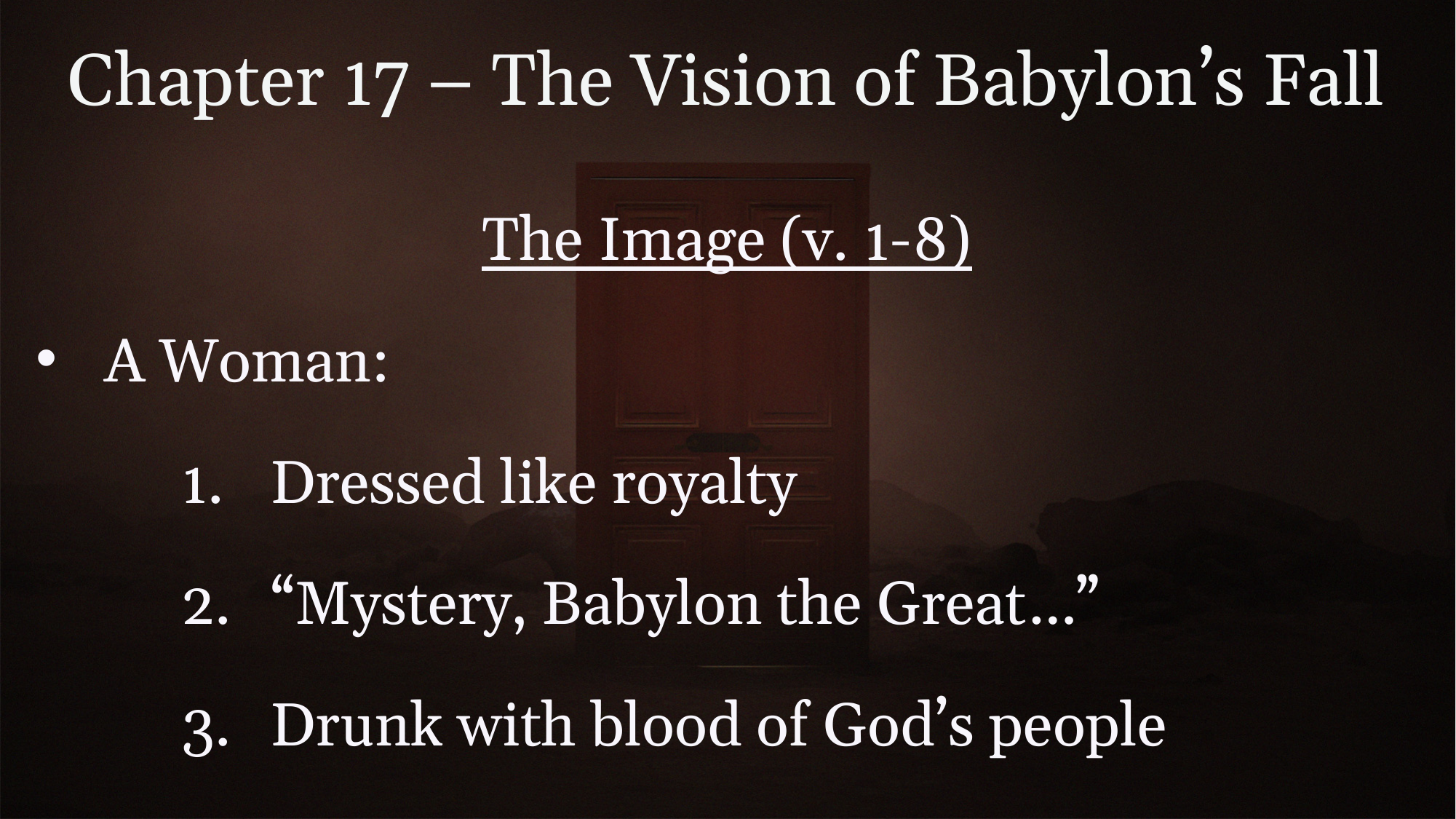

# Chapter 17 – The Vision of Babylon’s Fall
The Image (v. 1-8)
A Woman:
Dressed like royalty
“Mystery, Babylon the Great…”
Drunk with blood of God’s people